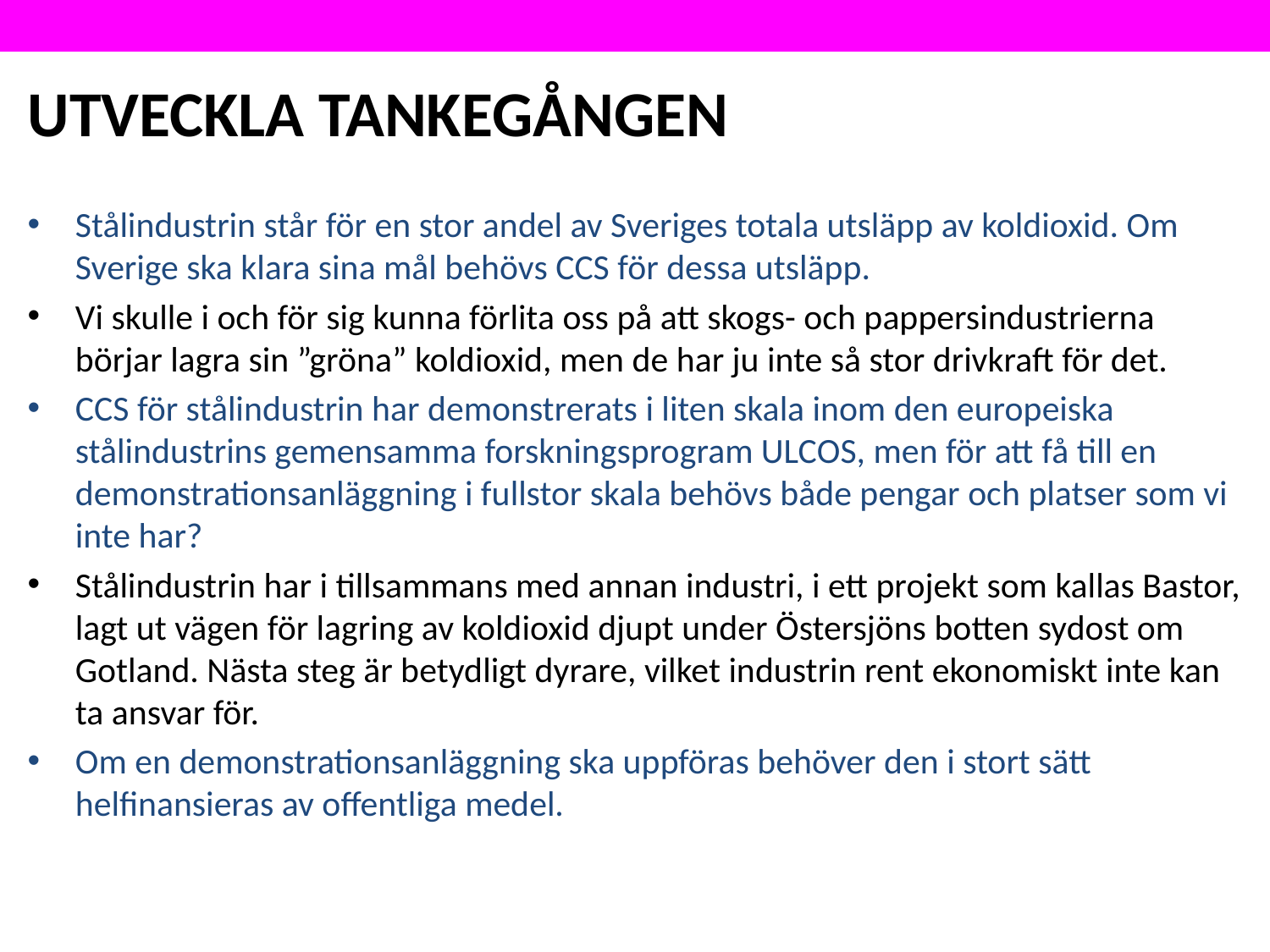

# Utveckla tankegången
Stålindustrin står för en stor andel av Sveriges totala utsläpp av koldioxid. Om Sverige ska klara sina mål behövs CCS för dessa utsläpp.
Vi skulle i och för sig kunna förlita oss på att skogs- och pappersindustrierna börjar lagra sin ”gröna” koldioxid, men de har ju inte så stor drivkraft för det.
CCS för stålindustrin har demonstrerats i liten skala inom den europeiska stålindustrins gemensamma forskningsprogram ULCOS, men för att få till en demonstrationsanläggning i fullstor skala behövs både pengar och platser som vi inte har?
Stålindustrin har i tillsammans med annan industri, i ett projekt som kallas Bastor, lagt ut vägen för lagring av koldioxid djupt under Östersjöns botten sydost om Gotland. Nästa steg är betydligt dyrare, vilket industrin rent ekonomiskt inte kan ta ansvar för.
Om en demonstrationsanläggning ska uppföras behöver den i stort sätt helfinansieras av offentliga medel.